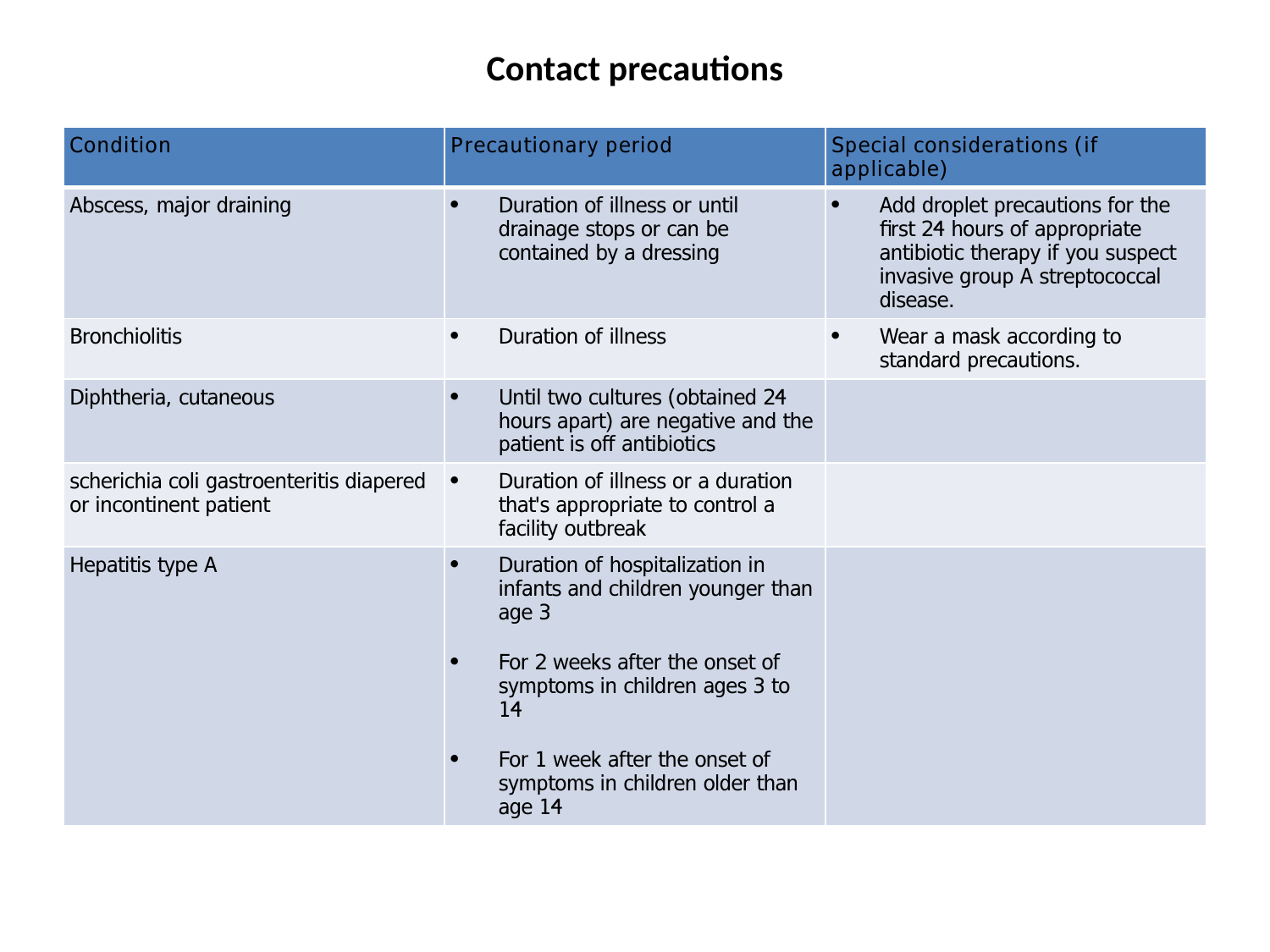

# Contact precautions
| Condition | Precautionary period | Special considerations (if applicable) |
| --- | --- | --- |
| Abscess, major draining | Duration of illness or until drainage stops or can be contained by a dressing | Add droplet precautions for the first 24 hours of appropriate antibiotic therapy if you suspect invasive group A streptococcal disease. |
| Bronchiolitis | Duration of illness | Wear a mask according to standard precautions. |
| Diphtheria, cutaneous | Until two cultures (obtained 24 hours apart) are negative and the patient is off antibiotics |  |
| scherichia coli gastroenteritis diapered or incontinent patient | Duration of illness or a duration that's appropriate to control a facility outbreak |  |
| Hepatitis type A | Duration of hospitalization in infants and children younger than age 3 For 2 weeks after the onset of symptoms in children ages 3 to 14 For 1 week after the onset of symptoms in children older than age 14 |  |